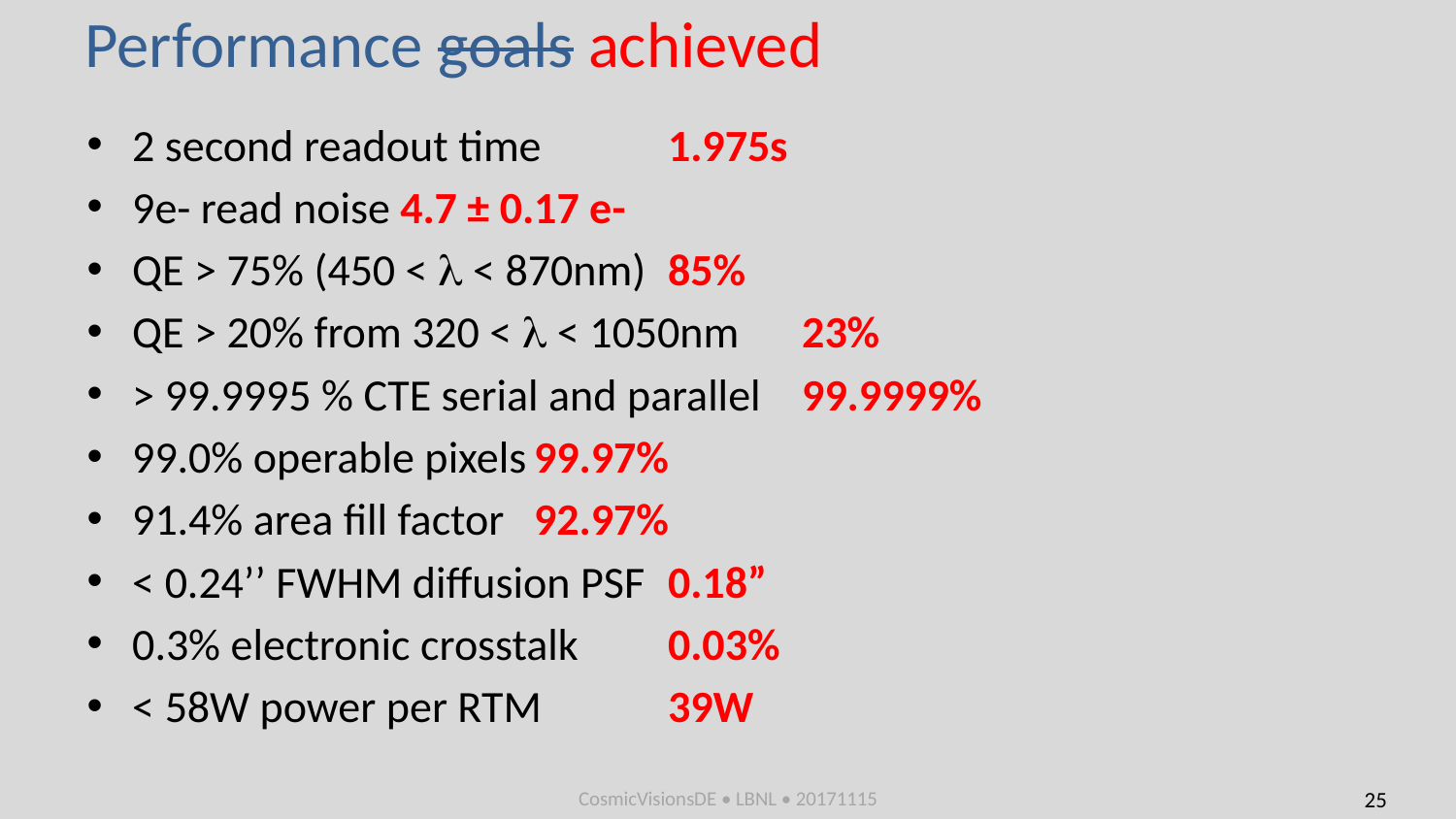

# Performance goals achieved
2 second readout time				1.975s
9e- read noise						4.7 ± 0.17 e-
QE > 75% (450 < λ < 870nm)			85%
QE > 20% from 320 < λ < 1050nm		23%
> 99.9995 % CTE serial and parallel	99.9999%
99.0% operable pixels				99.97%
91.4% area fill factor					92.97%
< 0.24’’ FWHM diffusion PSF			0.18”
0.3% electronic crosstalk				0.03%
< 58W power per RTM				39W